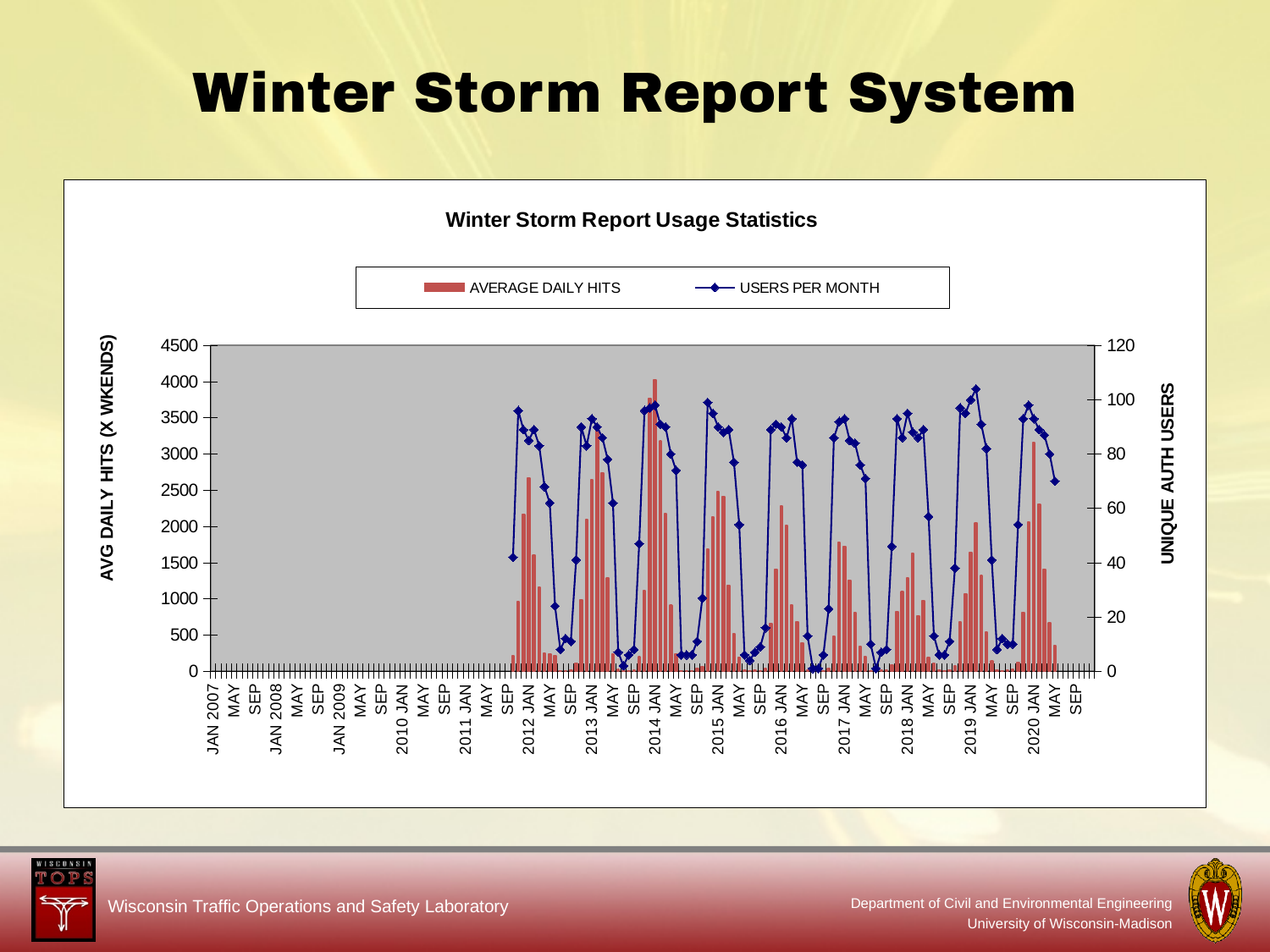

# Winter Storm Report System

### Chart: Winter Storm Report Usage Statistics

| Category |  |  |
|---|---|---|
| JAN 2007 | None | None |
| FEB | None | None |
| MAR | None | None |
| APR | None | None |
| MAY | None | None |
| JUN | None | None |
| JUL | None | None |
| AUG | None | None |
| SEP | None | None |
| OCT | None | None |
| NOV | None | None |
| DEC | None | None |
| JAN 2008 | None | None |
| FEB | None | None |
| MAR | None | None |
| APR | None | None |
| MAY | None | None |
| JUN | None | None |
| JUL | None | None |
| AUG | None | None |
| SEP | None | None |
| OCT | None | None |
| NOV | None | None |
| DEC | None | None |
| JAN 2009 | None | None |
| FEB | None | None |
| MAR | None | None |
| APR | None | None |
| MAY | None | None |
| JUN | None | None |
| JUL | None | None |
| AUG | None | None |
| SEP | None | None |
| OCT | None | None |
| NOV | None | None |
| DEC | None | None |
| 2010 JAN | None | None |
| FEB | None | None |
| MAR | None | None |
| APR | None | None |
| MAY | None | None |
| JUN | None | None |
| JUL | None | None |
| AUG | None | None |
| SEP | None | None |
| OCT | None | None |
| NOV | None | None |
| DEC | None | None |
| 2011 JAN | None | None |
| FEB | None | None |
| MAR | None | None |
| APR | None | None |
| MAY | None | None |
| JUN | None | None |
| JUL | None | None |
| AUG | None | None |
| SEP | None | None |
| OCT | 208.0 | 42.0 |
| NOV | 959.0 | 96.0 |
| DEC | 2166.0 | 89.0 |
| 2012 JAN | 2669.0 | 85.0 |
| FEB | 1608.0 | 89.0 |
| MAR | 1164.0 | 83.0 |
| APR | 247.0 | 68.0 |
| MAY | 240.0 | 62.0 |
| JUN | 210.0 | 24.0 |
| JUL | 3.0 | 8.0 |
| AUG | 5.0 | 12.0 |
| SEP | 16.0 | 11.0 |
| OCT | 112.0 | 41.0 |
| NOV | 987.0 | 90.0 |
| DEC | 2095.0 | 83.0 |
| 2013 JAN | 2639.0 | 93.0 |
| FEB | 3365.0 | 90.0 |
| MAR | 2733.0 | 86.0 |
| APR | 1283.0 | 78.0 |
| MAY | 236.0 | 62.0 |
| JUN | 20.0 | 7.0 |
| JUL | 1.0 | 2.0 |
| AUG | 3.0 | 6.0 |
| SEP | 12.0 | 8.0 |
| OCT | 195.0 | 47.0 |
| NOV | 1113.0 | 96.0 |
| DEC | 3765.0 | 97.0 |
| 2014 JAN | 4025.0 | 98.0 |
| FEB | 3175.0 | 91.0 |
| MAR | 2177.0 | 90.0 |
| APR | 908.0 | 80.0 |
| MAY | 233.0 | 74.0 |
| JUN | 4.0 | 6.0 |
| JUL | 2.0 | 6.0 |
| AUG | 3.0 | 6.0 |
| SEP | 36.0 | 11.0 |
| OCT | 64.0 | 27.0 |
| NOV | 1686.0 | 99.0 |
| DEC | 2127.0 | 95.0 |
| 2015 JAN | 2479.0 | 90.0 |
| FEB | 2405.0 | 88.0 |
| MAR | 1185.0 | 89.0 |
| APR | 517.0 | 77.0 |
| MAY | 185.0 | 54.0 |
| JUN | 8.0 | 6.0 |
| JUL | 3.0 | 4.0 |
| AUG | 8.0 | 7.0 |
| SEP | 7.0 | 9.0 |
| OCT | 41.0 | 16.0 |
| NOV | 656.0 | 89.0 |
| DEC | 1401.0 | 91.0 |
| 2016 JAN | 2283.0 | 90.0 |
| FEB | 2018.0 | 86.0 |
| MAR | 912.0 | 93.0 |
| APR | 682.0 | 77.0 |
| MAY | 393.0 | 76.0 |
| JUN | 12.0 | 13.0 |
| JUL | 1.0 | 1.0 |
| AUG | 0.0 | 1.0 |
| SEP | 1.0 | 6.0 |
| OCT | 36.0 | 23.0 |
| NOV | 478.0 | 86.0 |
| DEC | 1781.0 | 92.0 |
| 2017 JAN | 1716.0 | 93.0 |
| FEB | 1251.0 | 85.0 |
| MAR | 811.0 | 84.0 |
| APR | 343.0 | 76.0 |
| MAY | 197.0 | 71.0 |
| JUN | 7.0 | 10.0 |
| JUL | 3.0 | 1.0 |
| AUG | 10.0 | 7.0 |
| SEP | 18.0 | 8.0 |
| OCT | 89.0 | 46.0 |
| NOV | 817.0 | 93.0 |
| DEC | 1095.0 | 86.0 |
| 2018 JAN | 1291.0 | 95.0 |
| FEB | 1627.0 | 88.0 |
| MAR | 765.0 | 86.0 |
| APR | 968.0 | 89.0 |
| MAY | 187.0 | 57.0 |
| JUN | 105.0 | 13.0 |
| JUL | 11.0 | 6.0 |
| AUG | 4.0 | 6.0 |
| SEP | 18.0 | 11.0 |
| OCT | 73.0 | 38.0 |
| NOV | 675.0 | 97.0 |
| DEC | 1065.0 | 95.0 |
| 2019 JAN | 1638.0 | 100.0 |
| FEB | 2049.0 | 104.0 |
| MAR | 1317.0 | 91.0 |
| APR | 534.0 | 82.0 |
| MAY | 137.0 | 41.0 |
| JUN | 17.0 | 8.0 |
| JUL | 7.0 | 12.0 |
| AUG | 16.0 | 10.0 |
| SEP | 22.0 | 10.0 |
| OCT | 115.0 | 54.0 |
| NOV | 811.0 | 93.0 |
| DEC | 2058.0 | 98.0 |
| 2020 JAN | 3155.0 | 93.0 |
| FEB | 2303.0 | 89.0 |
| MAR | 1401.0 | 87.0 |
| APR | 664.0 | 80.0 |
| MAY | 355.0 | 70.0 |
| JUN | None | None |
| JUL | None | None |
| AUG | None | None |
| SEP | None | None |
| OCT | None | None |
| NOV | None | None |
| DEC | None | None |